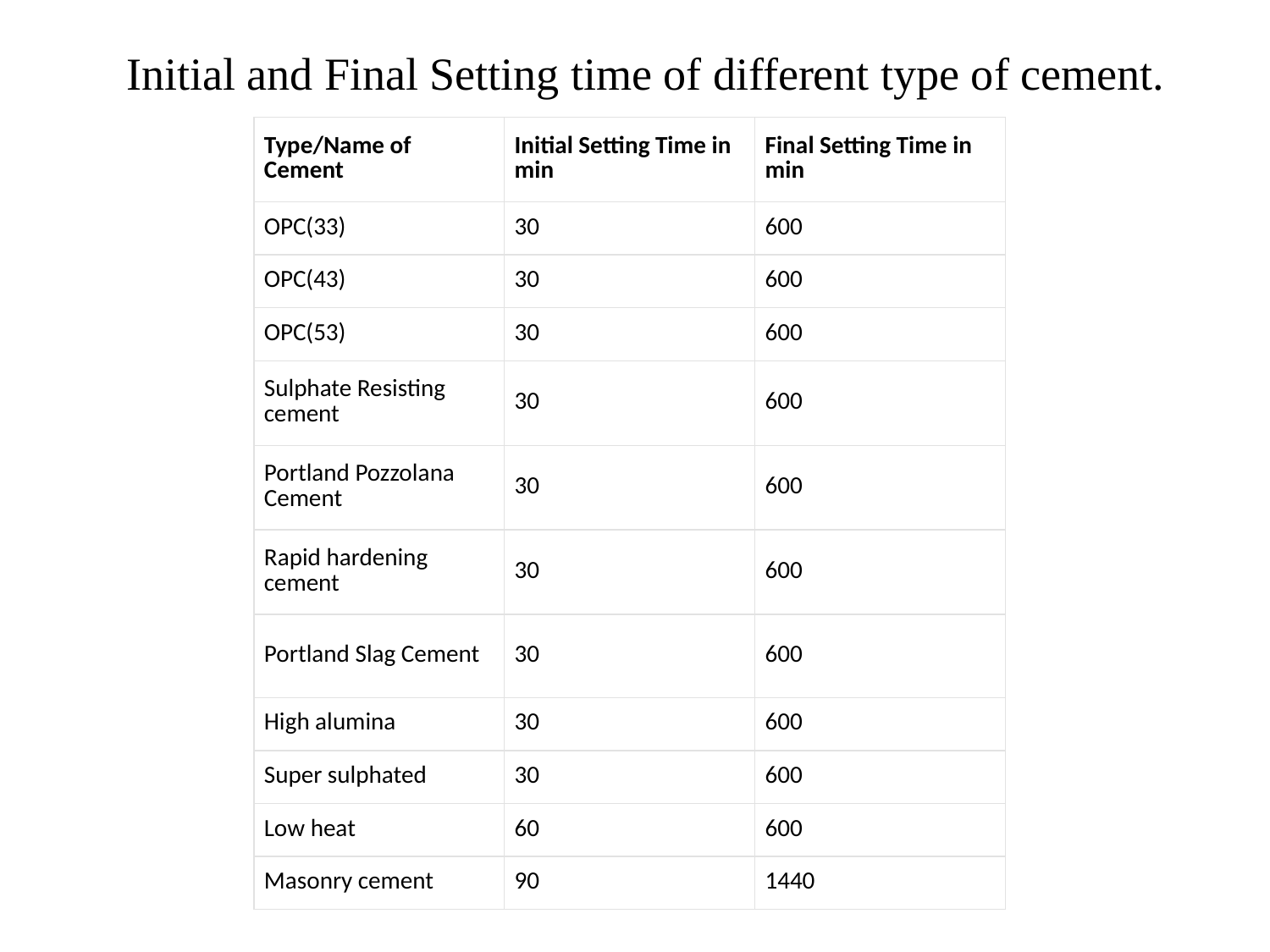

# Initial and Final Setting time of different type of cement.
| Type/Name of Cement | Initial Setting Time in min | Final Setting Time in min |
| --- | --- | --- |
| OPC(33) | 30 | 600 |
| OPC(43) | 30 | 600 |
| OPC(53) | 30 | 600 |
| Sulphate Resisting cement | 30 | 600 |
| Portland Pozzolana Cement | 30 | 600 |
| Rapid hardening cement | 30 | 600 |
| Portland Slag Cement | 30 | 600 |
| High alumina | 30 | 600 |
| Super sulphated | 30 | 600 |
| Low heat | 60 | 600 |
| Masonry cement | 90 | 1440 |